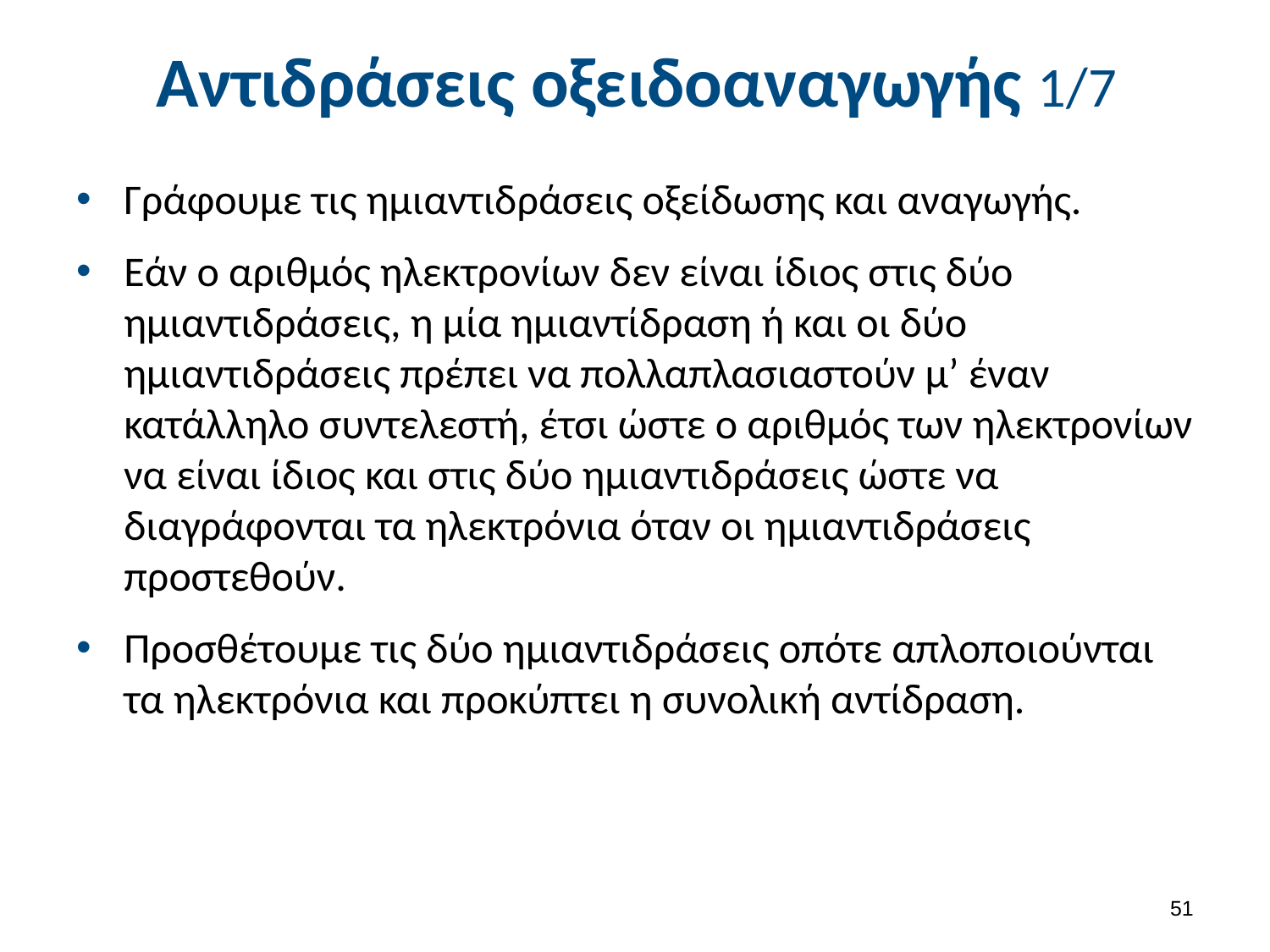

# Αντιδράσεις οξειδοαναγωγής 1/7
Γράφουμε τις ημιαντιδράσεις οξείδωσης και αναγωγής.
Εάν ο αριθμός ηλεκτρονίων δεν είναι ίδιος στις δύο ημιαντιδράσεις, η μία ημιαντίδραση ή και οι δύο ημιαντιδράσεις πρέπει να πολλαπλασιαστούν μ’ έναν κατάλληλο συντελεστή, έτσι ώστε ο αριθμός των ηλεκτρονίων να είναι ίδιος και στις δύο ημιαντιδράσεις ώστε να διαγράφονται τα ηλεκτρόνια όταν οι ημιαντιδράσεις προστεθούν.
Προσθέτουμε τις δύο ημιαντιδράσεις οπότε απλοποιούνται τα ηλεκτρόνια και προκύπτει η συνολική αντίδραση.

51